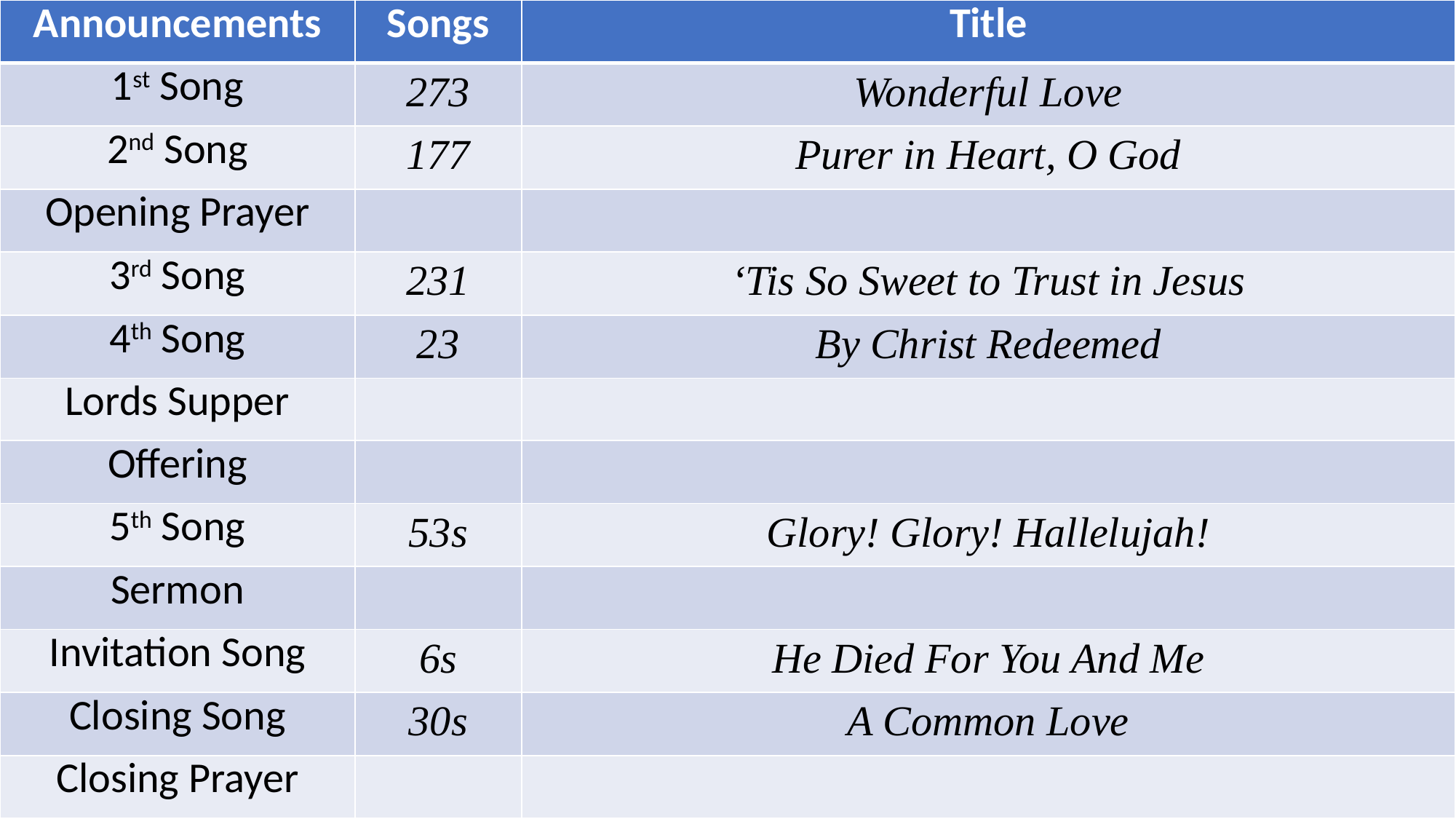

| Announcements | Songs | Title |
| --- | --- | --- |
| 1st Song | 273 | Wonderful Love |
| 2nd Song | 177 | Purer in Heart, O God |
| Opening Prayer |  |  |
| 3rd Song | 231 | ‘Tis So Sweet to Trust in Jesus |
| 4th Song | 23 | By Christ Redeemed |
| Lords Supper |  |  |
| Offering |  |  |
| 5th Song | 53s | Glory! Glory! Hallelujah! |
| Sermon |  |  |
| Invitation Song | 6s | He Died For You And Me |
| Closing Song | 30s | A Common Love |
| Closing Prayer |  |  |